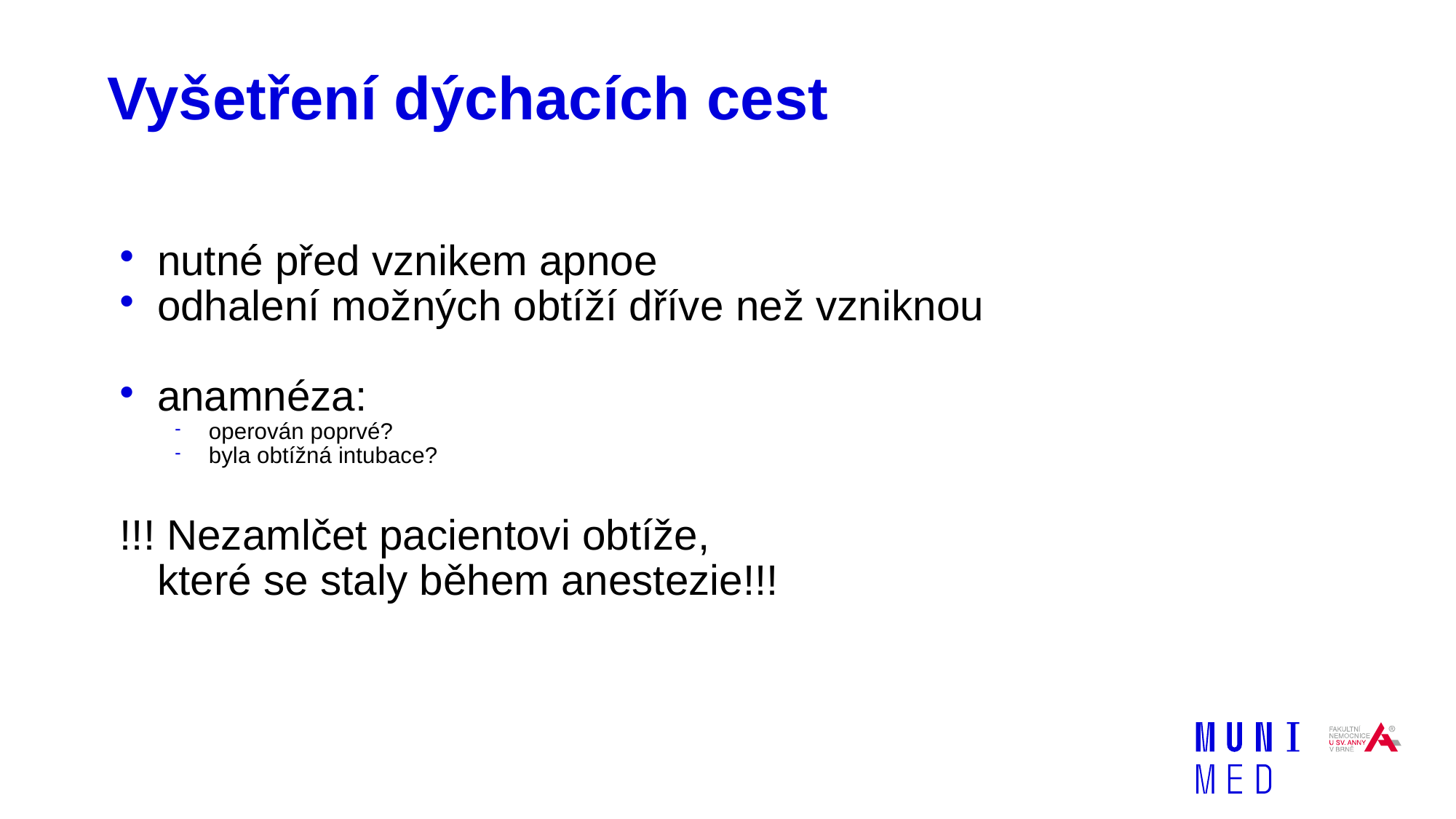

# Vyšetření dýchacích cest
nutné před vznikem apnoe
odhalení možných obtíží dříve než vzniknou

anamnéza:
operován poprvé?
byla obtížná intubace?

!!! Nezamlčet pacientovi obtíže,
které se staly během anestezie!!!